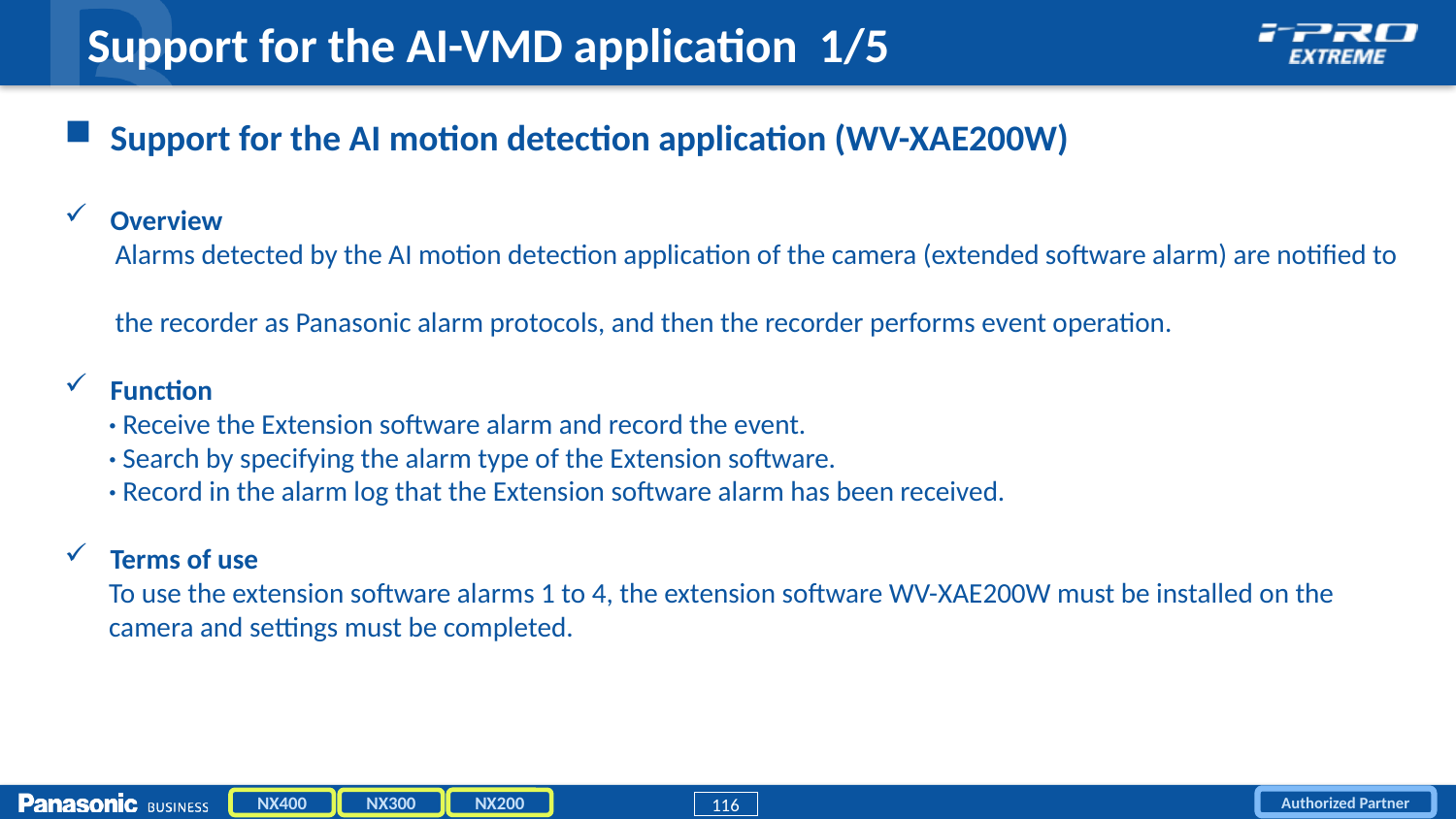

# Support for the AI-VMD application  1/5
Support for the AI motion detection application (WV-XAE200W)

Overview
        Alarms detected by the AI motion detection application of the camera (extended software alarm) are notified to
        the recorder as Panasonic alarm protocols, and then the recorder performs event operation.

Function
       · Receive the Extension software alarm and record the event.
       · Search by specifying the alarm type of the Extension software.
       · Record in the alarm log that the Extension software alarm has been received.

Terms of use
       To use the extension software alarms 1 to 4, the extension software WV-XAE200W must be installed on the
       camera and settings must be completed.
NX200
NX400
NX300